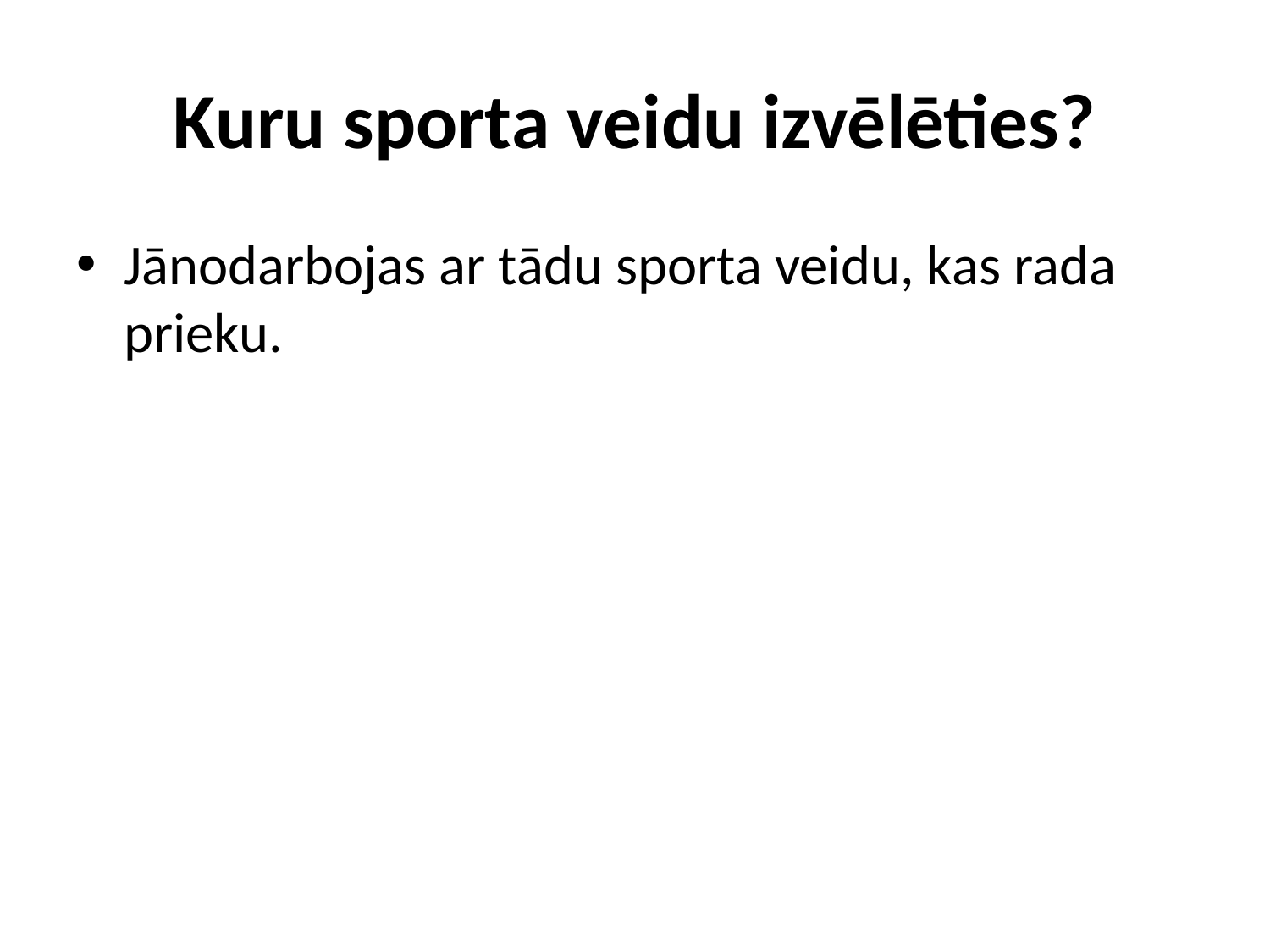

# Kuru sporta veidu izvēlēties?
Jānodarbojas ar tādu sporta veidu, kas rada prieku.